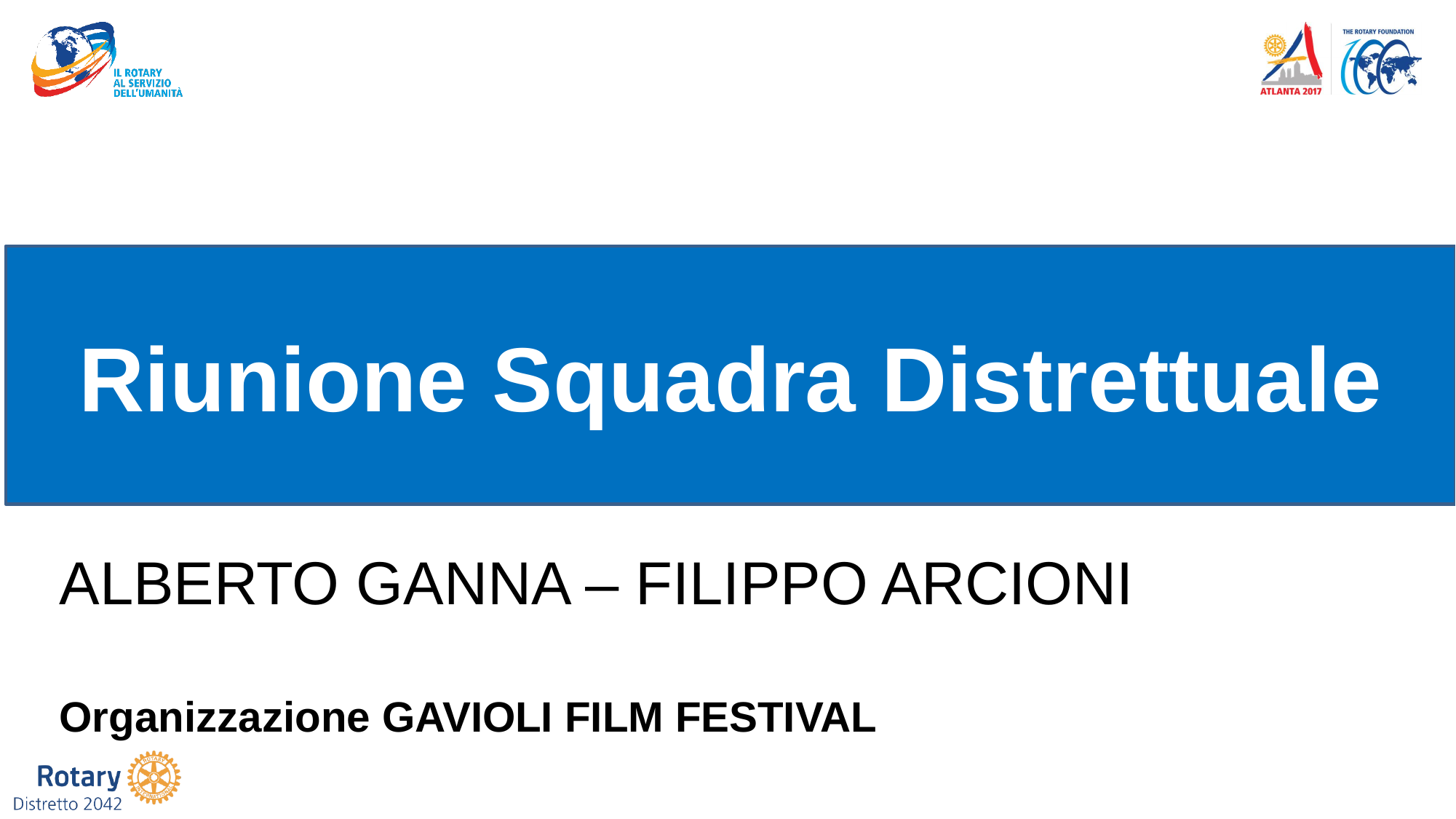

Riunione Squadra Distrettuale
ALBERTO GANNA – FILIPPO ARCIONI

Organizzazione GAVIOLI FILM FESTIVAL